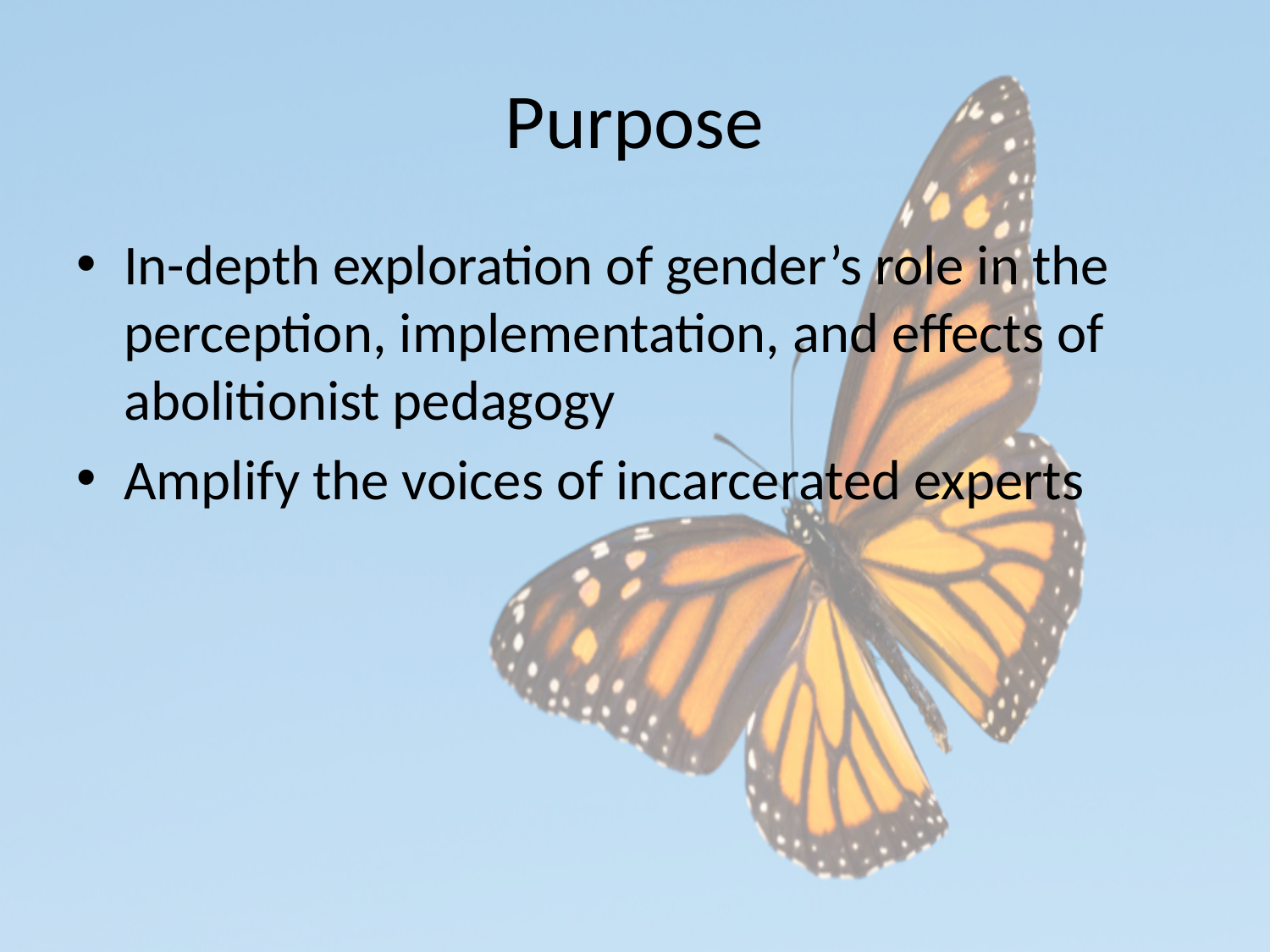

# Purpose
In-depth exploration of gender’s role in the perception, implementation, and effects of abolitionist pedagogy
Amplify the voices of incarcerated experts